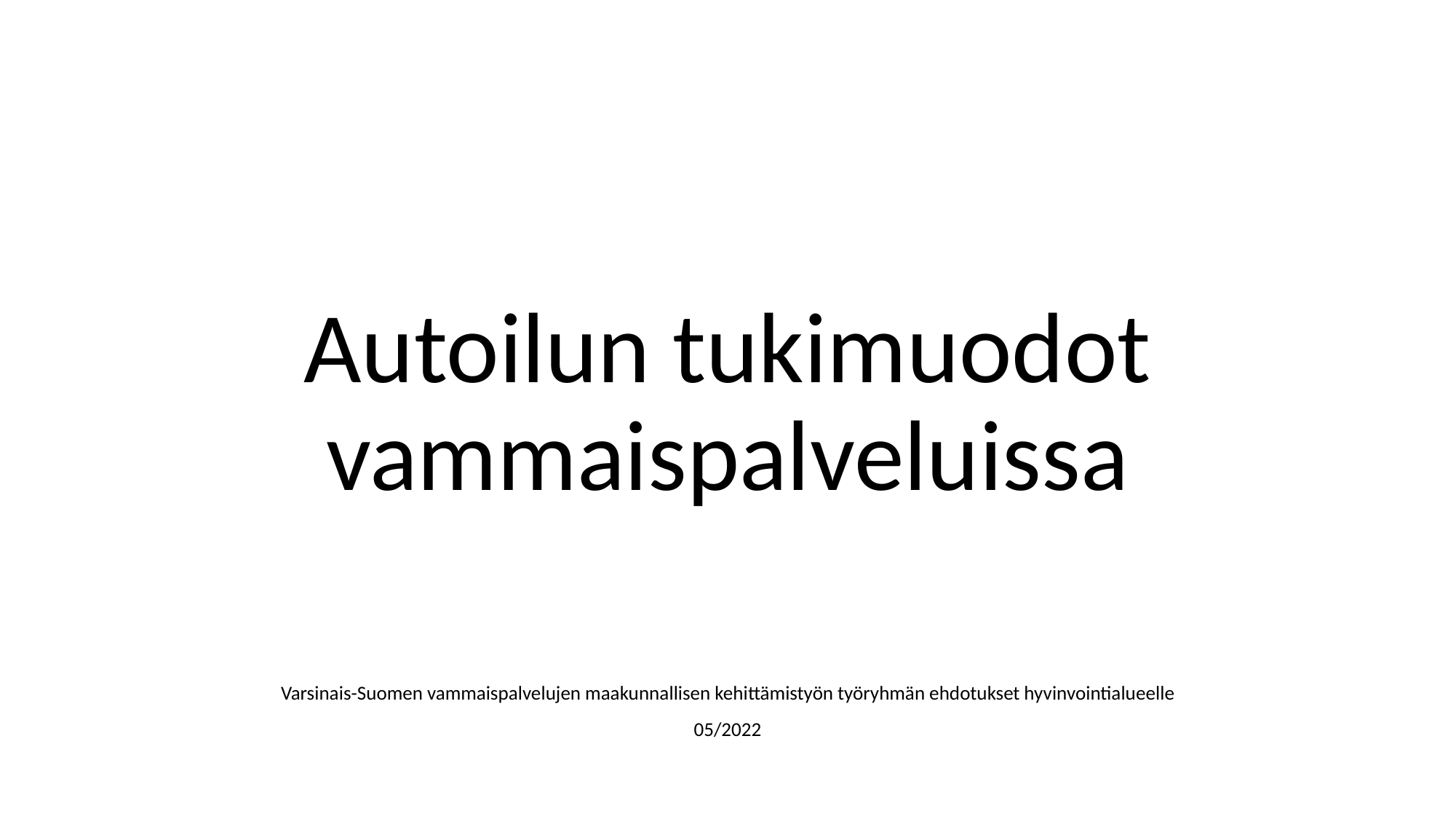

# Autoilun tukimuodot vammaispalveluissa
Varsinais-Suomen vammaispalvelujen maakunnallisen kehittämistyön työryhmän ehdotukset hyvinvointialueelle
05/2022